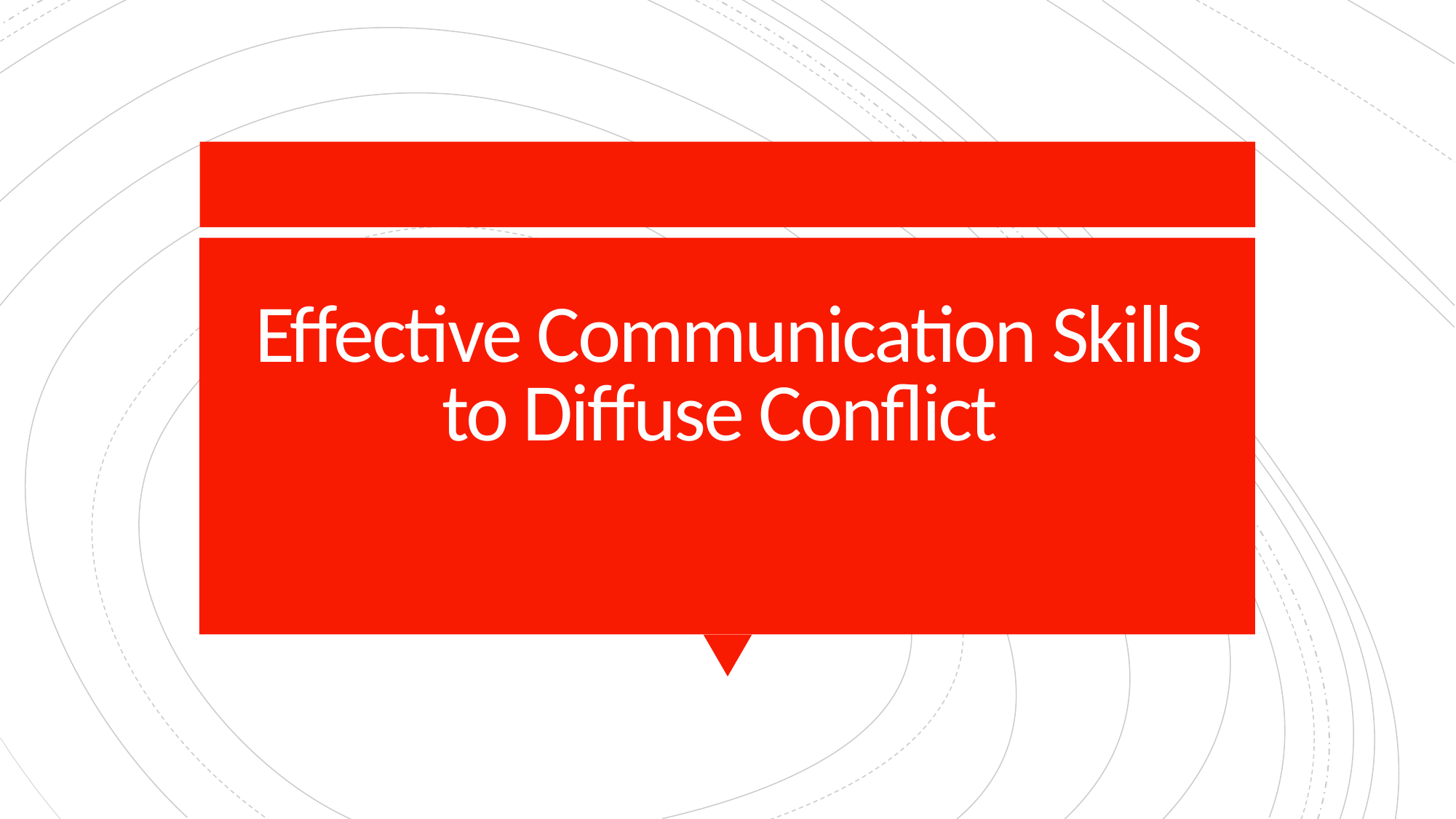

# Effective Communication Skills to Diffuse Conflict